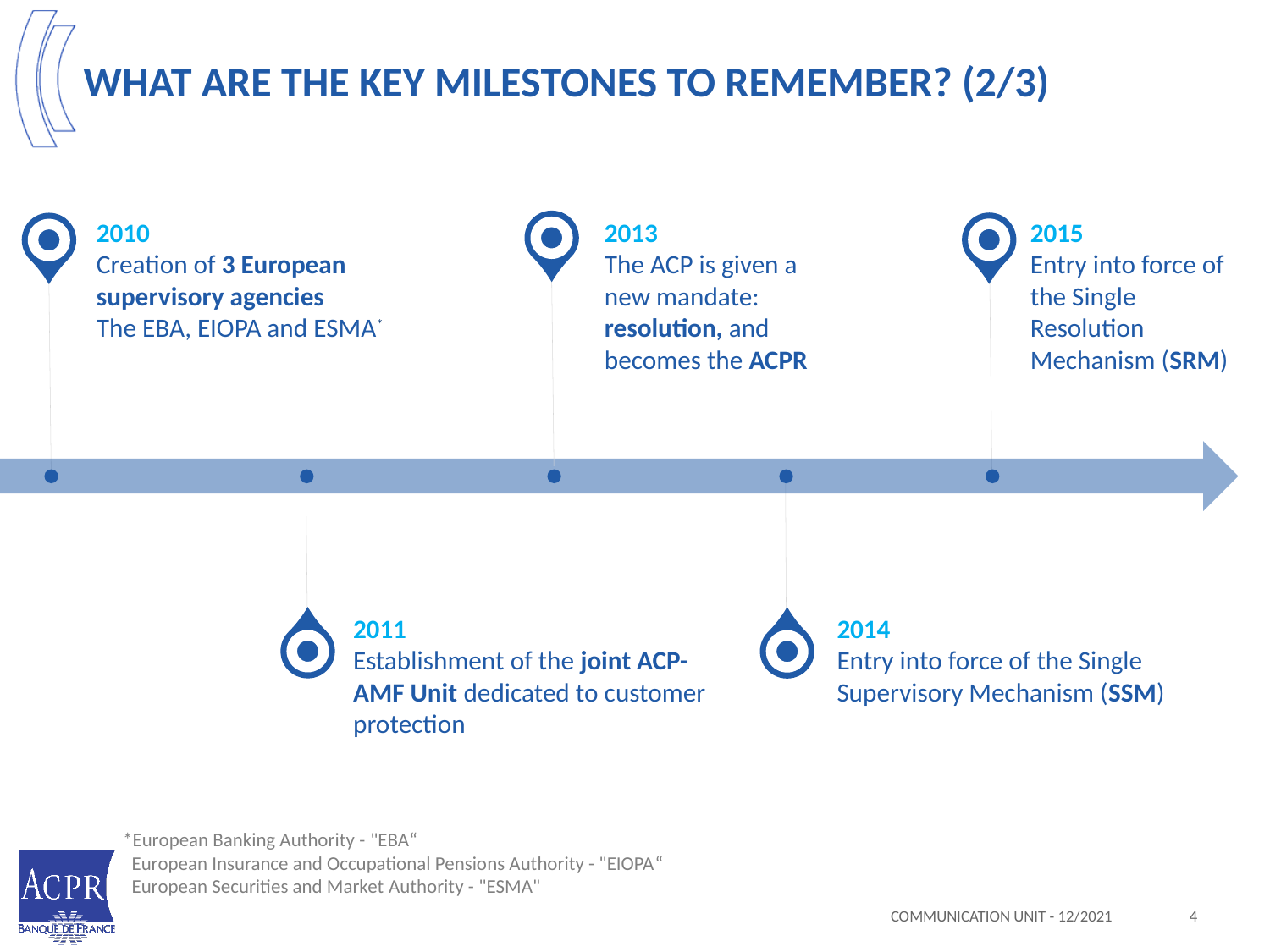

What ARE THE key milestones TO remember? (2/3)
2010
Creation of 3 European supervisory agencies
The EBA, EIOPA and ESMA*
2013
The ACP is given a new mandate: resolution, and becomes the ACPR
2015
Entry into force of the Single Resolution Mechanism (SRM)

2011
Establishment of the joint ACP-AMF Unit dedicated to customer protection
2014
Entry into force of the Single Supervisory Mechanism (SSM)

*European Banking Authority - "EBA“
  European Insurance and Occupational Pensions Authority - "EIOPA“
  European Securities and Market Authority - "ESMA"
COMMUNICATION UNIT - 12/2021
4